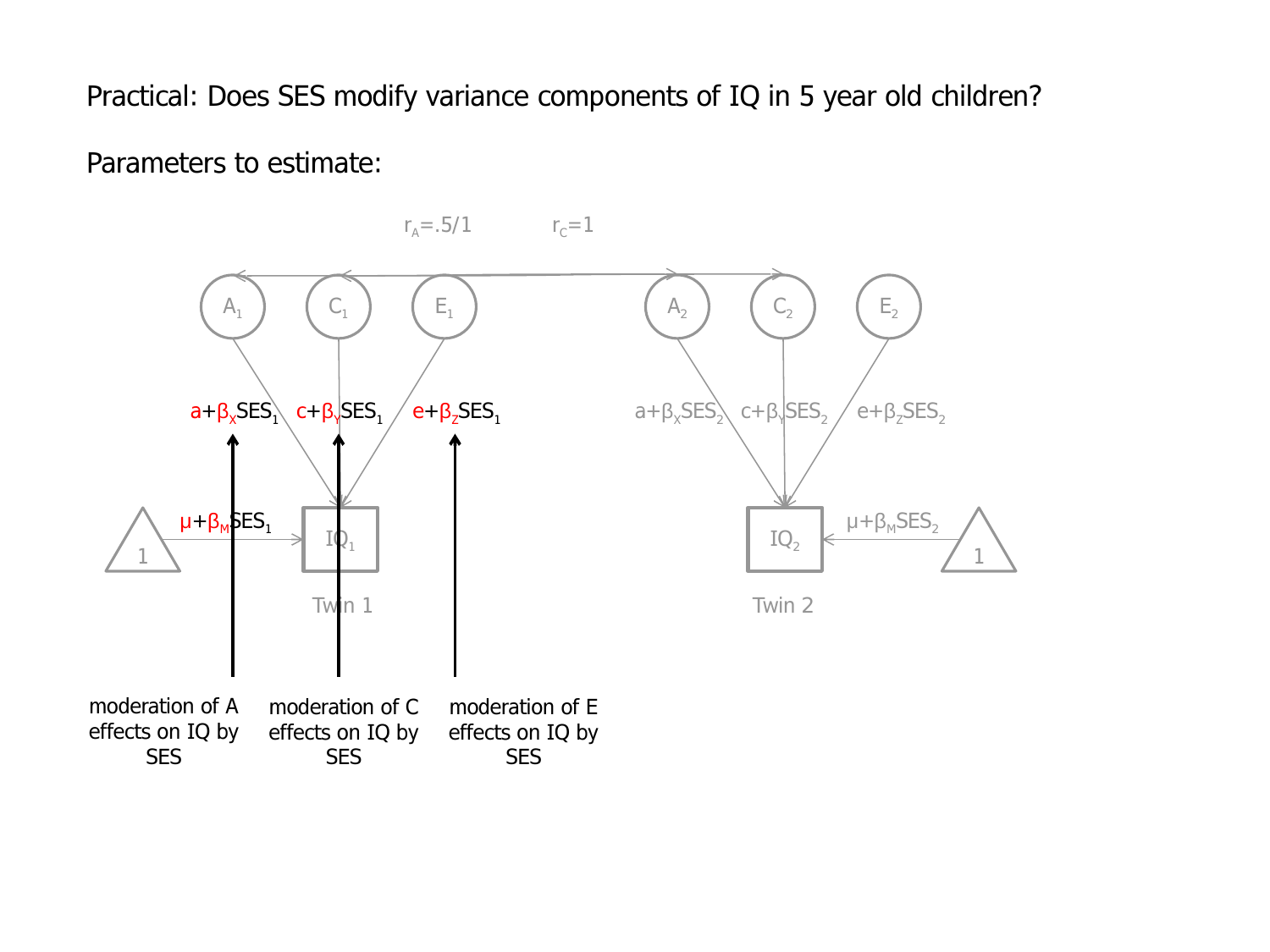

Practical: Does SES modify variance components of IQ in 5 year old children?

Parameters to estimate:

rA=.5/1
rC=1
A1
C1
E1
1
IQ1
A2
C2
E2
a+βXSES2
c+βYSES2
e+βZSES2
μ+βMSES2
IQ2
1
Twin 1
Twin 2
a+βXSES1
c+βYSES1
e+βZSES1
μ+βMSES1
moderation of A effects on IQ by SES
moderation of C effects on IQ by SES
moderation of E effects on IQ by SES